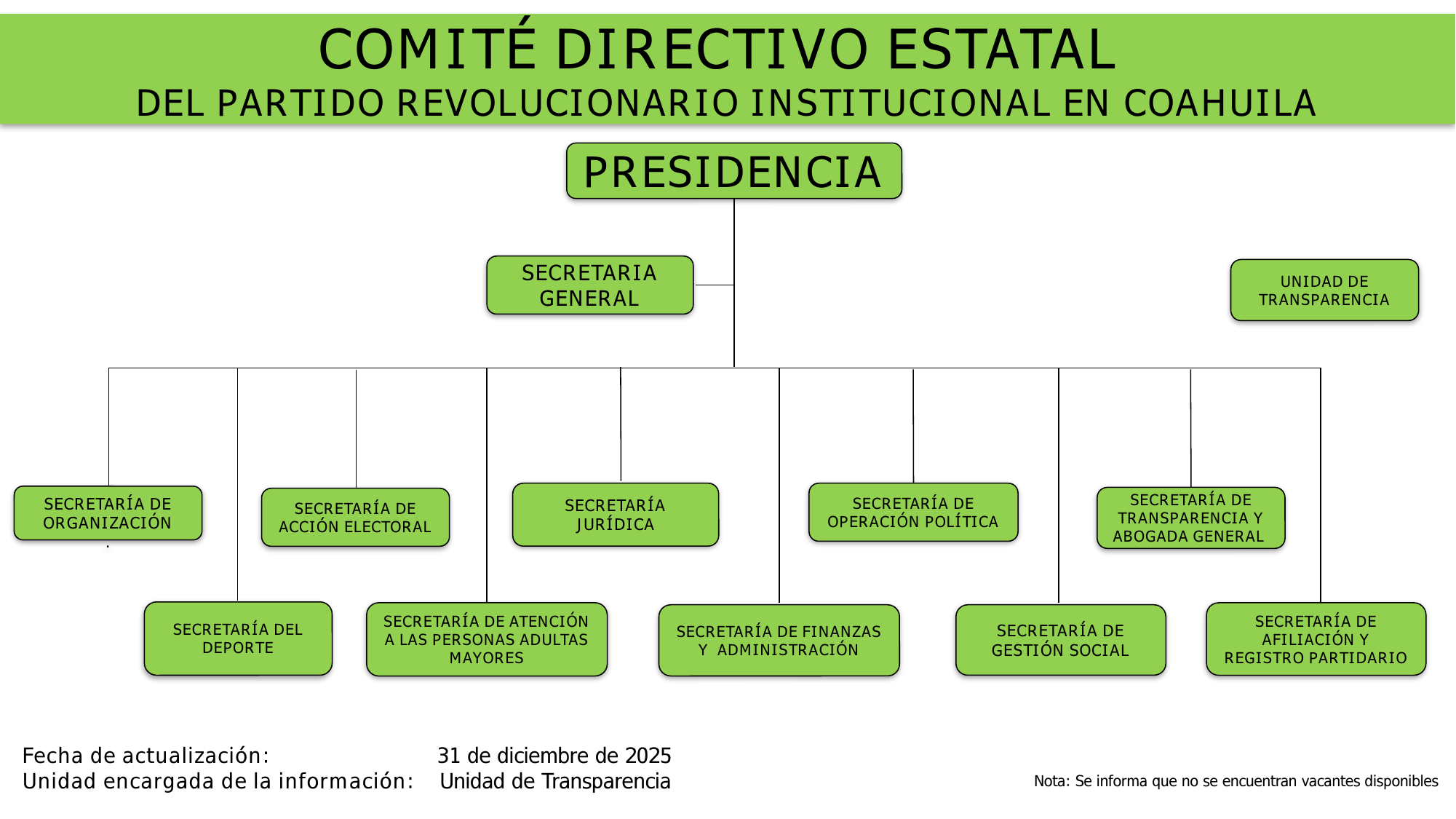

COMITÉ DIRECTIVO ESTATAL
DEL PARTIDO REVOLUCIONARIO INSTITUCIONAL EN COAHUILA
PRESIDENCIA

SECRETARIA GENERAL

UNIDAD DE TRANSPARENCIA

SECRETARÍA JURÍDICA

SECRETARÍA DE TRANSPARENCIA Y ABOGADA GENERAL

SECRETARÍA DE ATENCIÓN A LAS PERSONAS ADULTAS MAYORES

SECRETARÍA DE FINANZAS Y  ADMINISTRACIÓN

SECRETARÍA DE OPERACIÓN POLÍTICA

SECRETARÍA DE ORGANIZACIÓN
.
SECRETARÍA DE ACCIÓN ELECTORAL
SECRETARÍA DEL DEPORTE

SECRETARÍA DE AFILIACIÓN Y REGISTRO PARTIDARIO

SECRETARÍA DE GESTIÓN SOCIAL

Fecha de actualización:                           31 de diciembre de 2025
Unidad encargada de la información:    Unidad de Transparencia
Nota: Se informa que no se encuentran vacantes disponibles